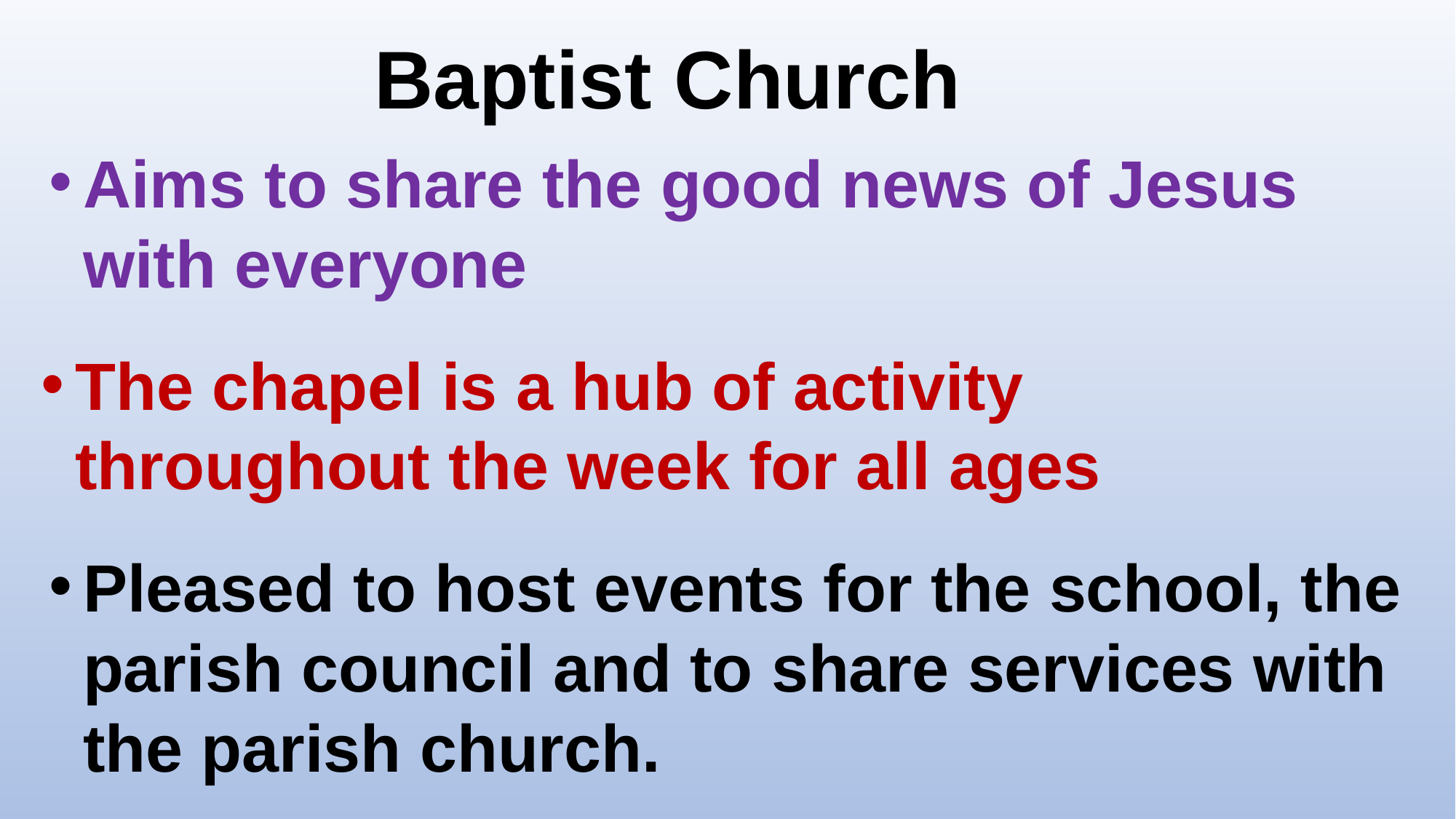

Baptist Church
Aims to share the good news of Jesus with everyone
The chapel is a hub of activity throughout the week for all ages
Pleased to host events for the school, the parish council and to share services with the parish church.